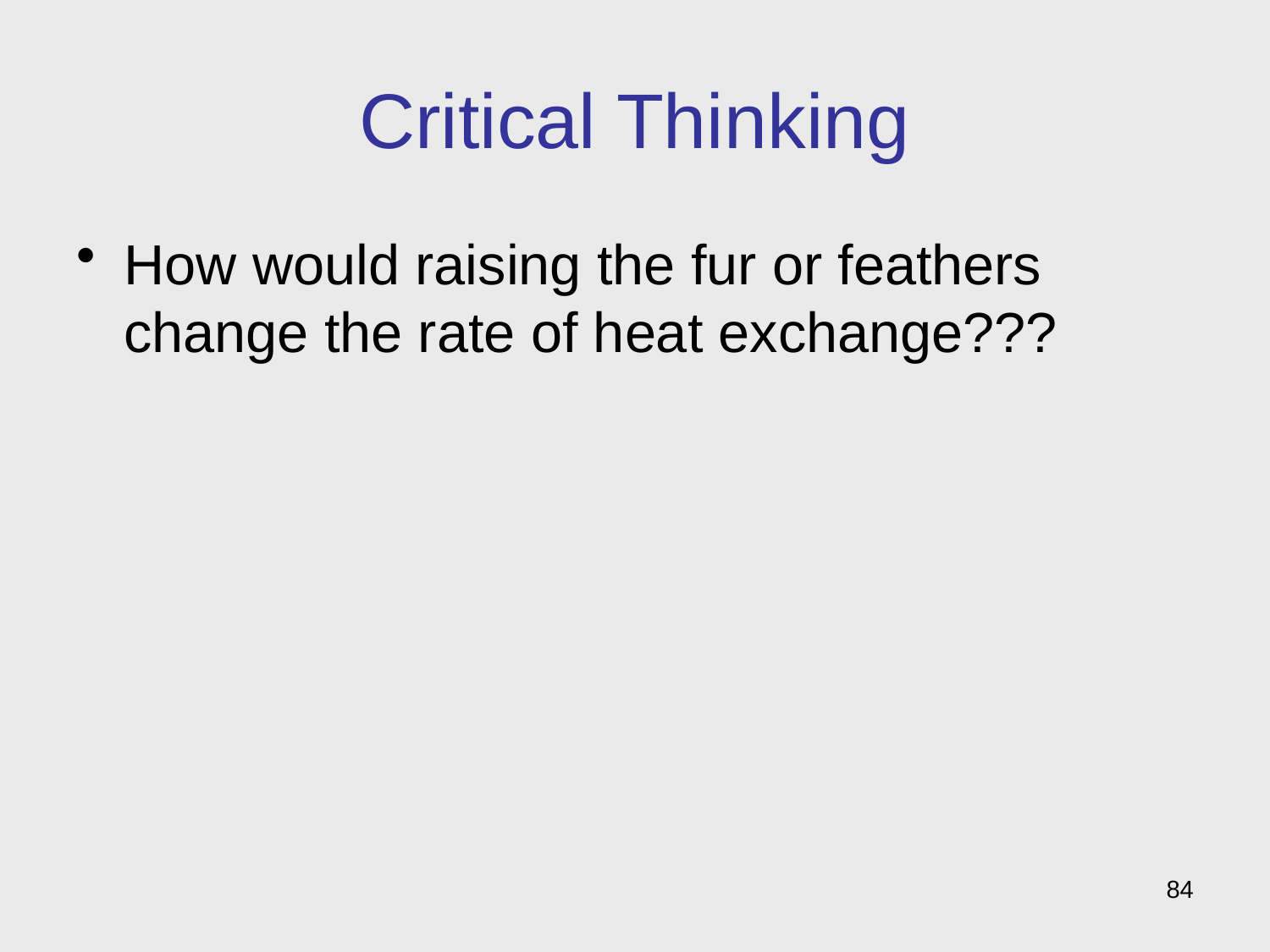

# Critical Thinking
How would raising the fur or feathers change the rate of heat exchange???
84